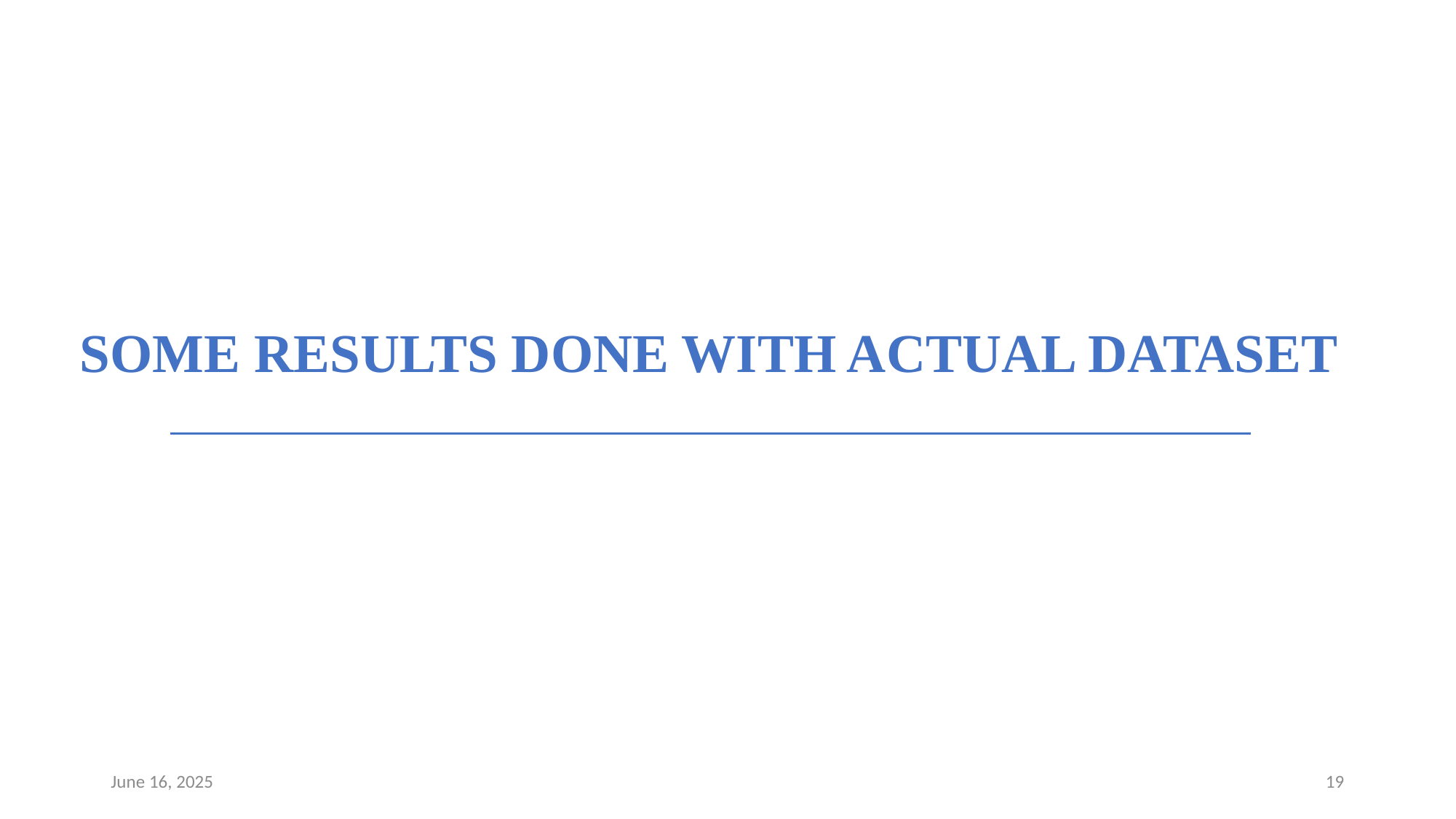

# SOME RESULTS DONE WITH ACTUAL DATASET
June 16, 2025
19